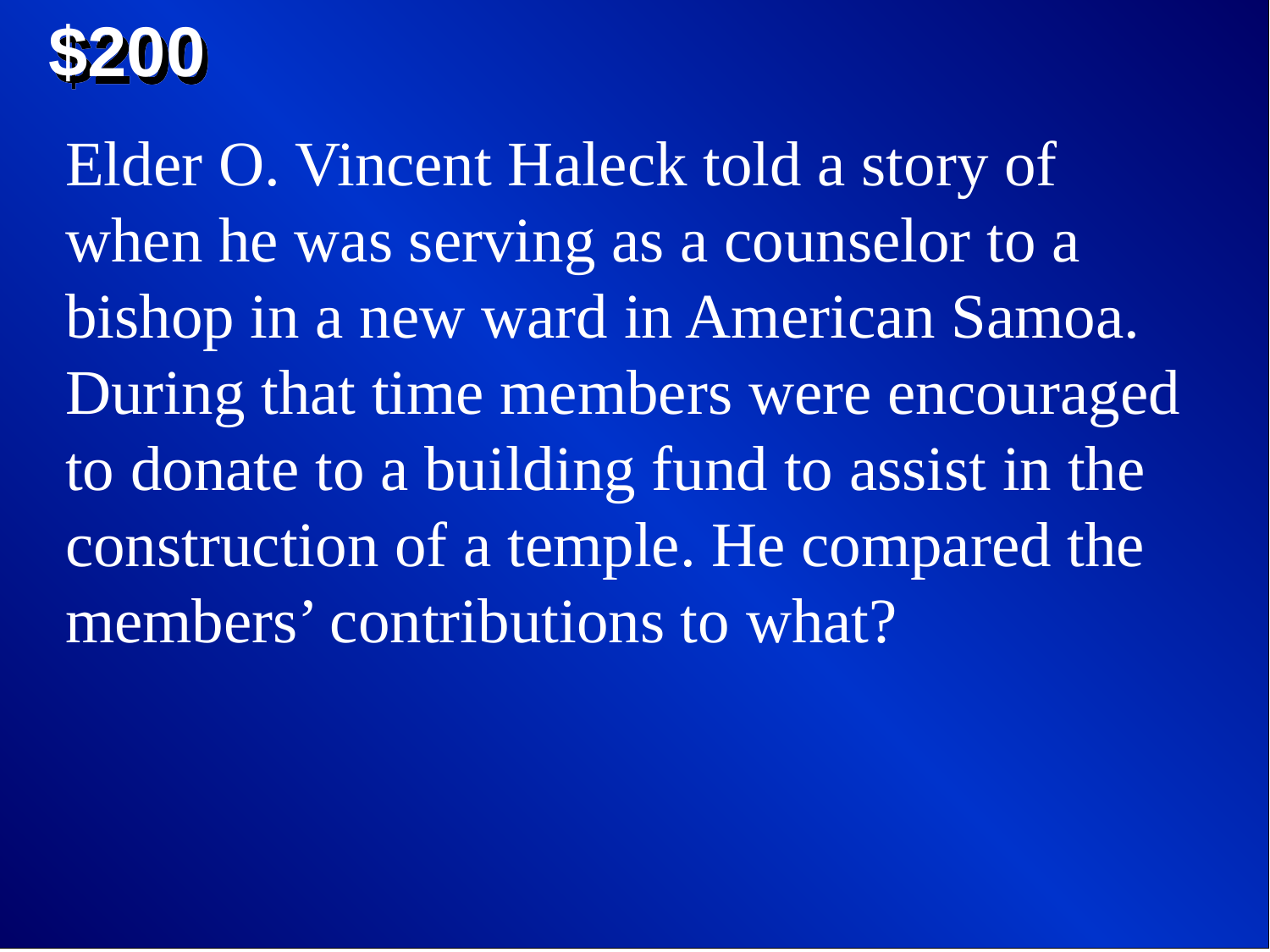

$200

Elder O. Vincent Haleck told a story of when he was serving as a counselor to a bishop in a new ward in American Samoa. During that time members were encouraged to donate to a building fund to assist in the construction of a temple. He compared the members’ contributions to what?